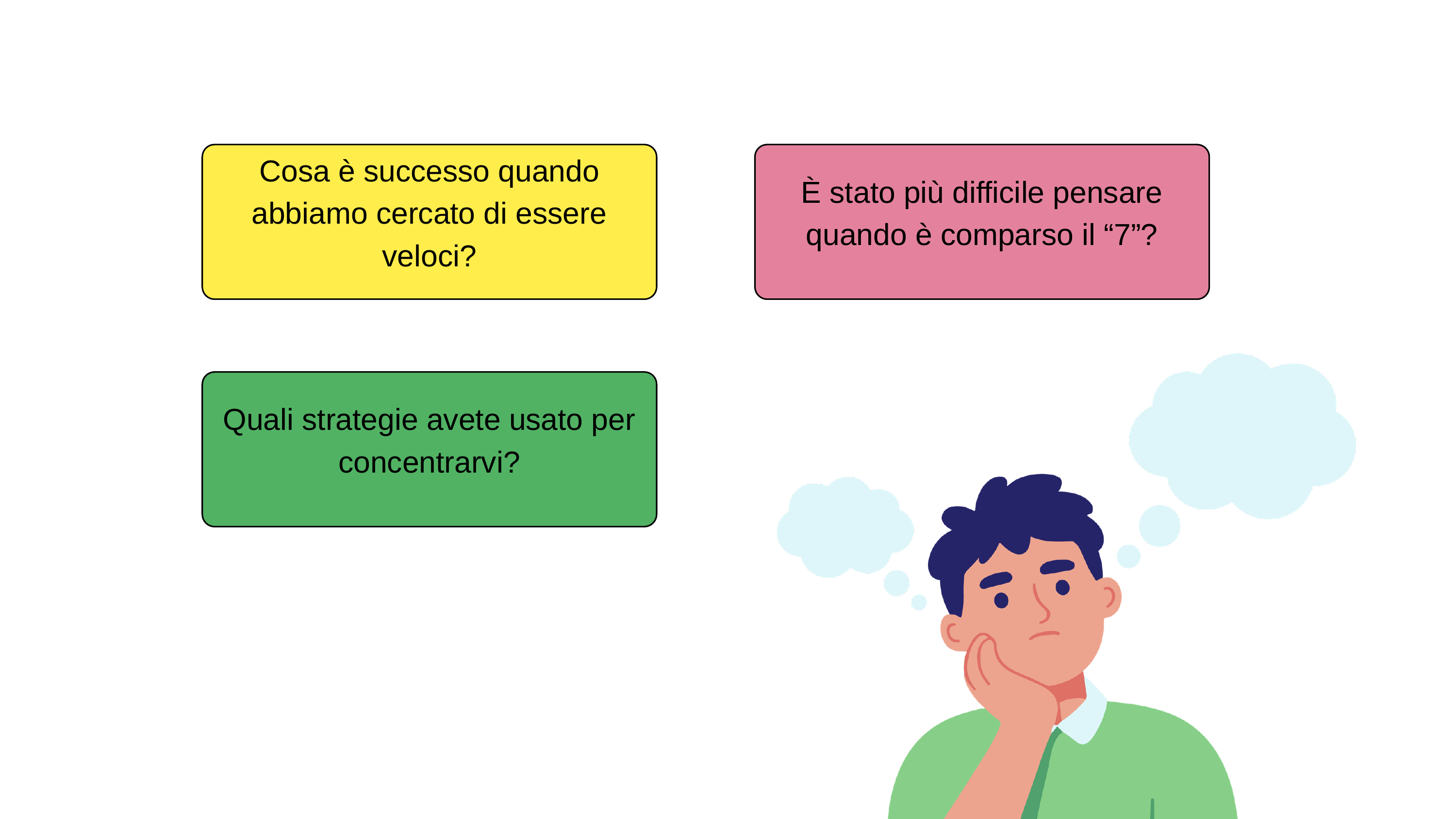

Cosa è successo quando abbiamo cercato di essere veloci?

È stato più difficile pensare quando è comparso il “7”?

Quali strategie avete usato per concentrarvi?